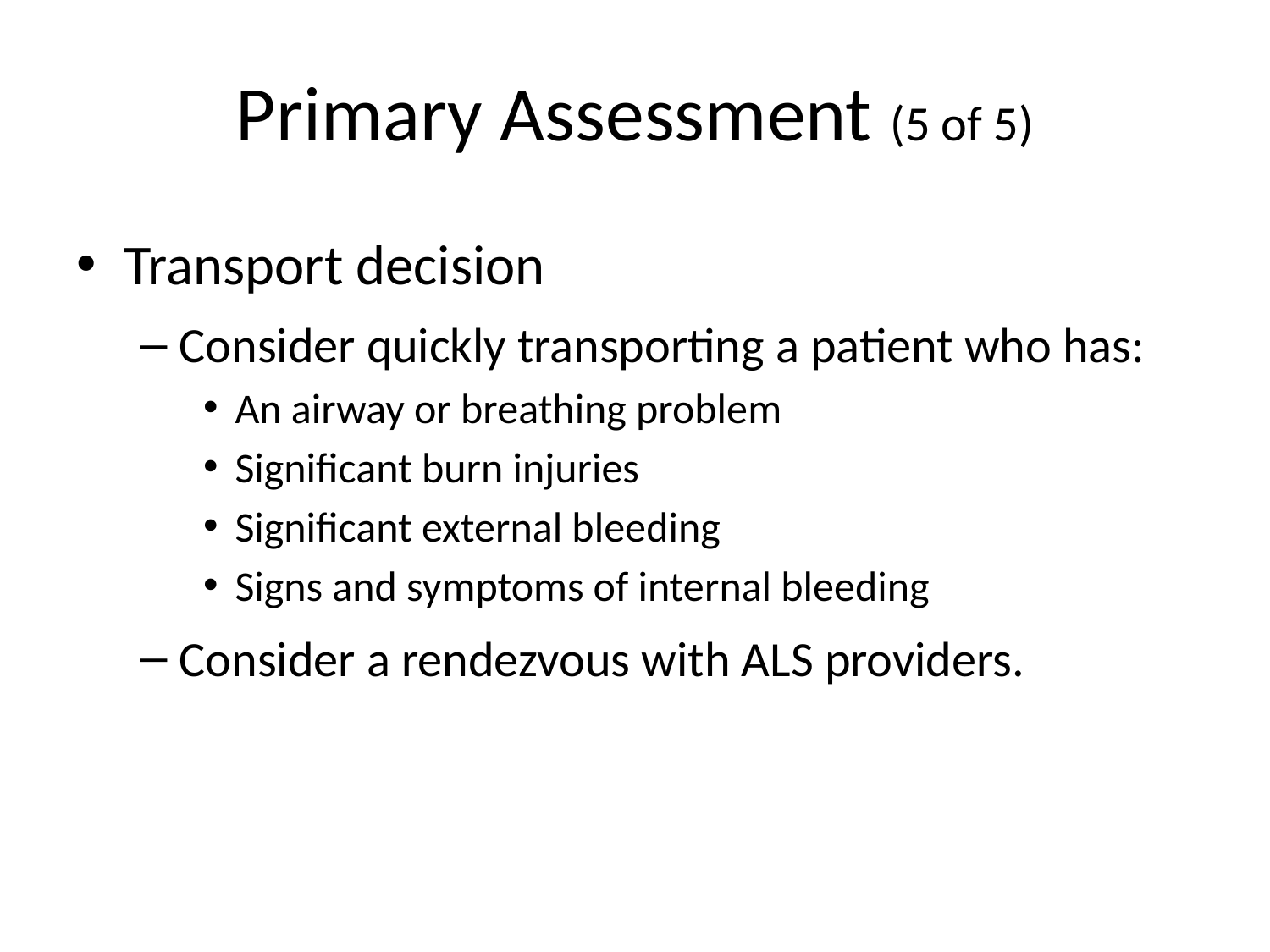

# Primary Assessment (5 of 5)
Transport decision
Consider quickly transporting a patient who has:
An airway or breathing problem
Significant burn injuries
Significant external bleeding
Signs and symptoms of internal bleeding
Consider a rendezvous with ALS providers.